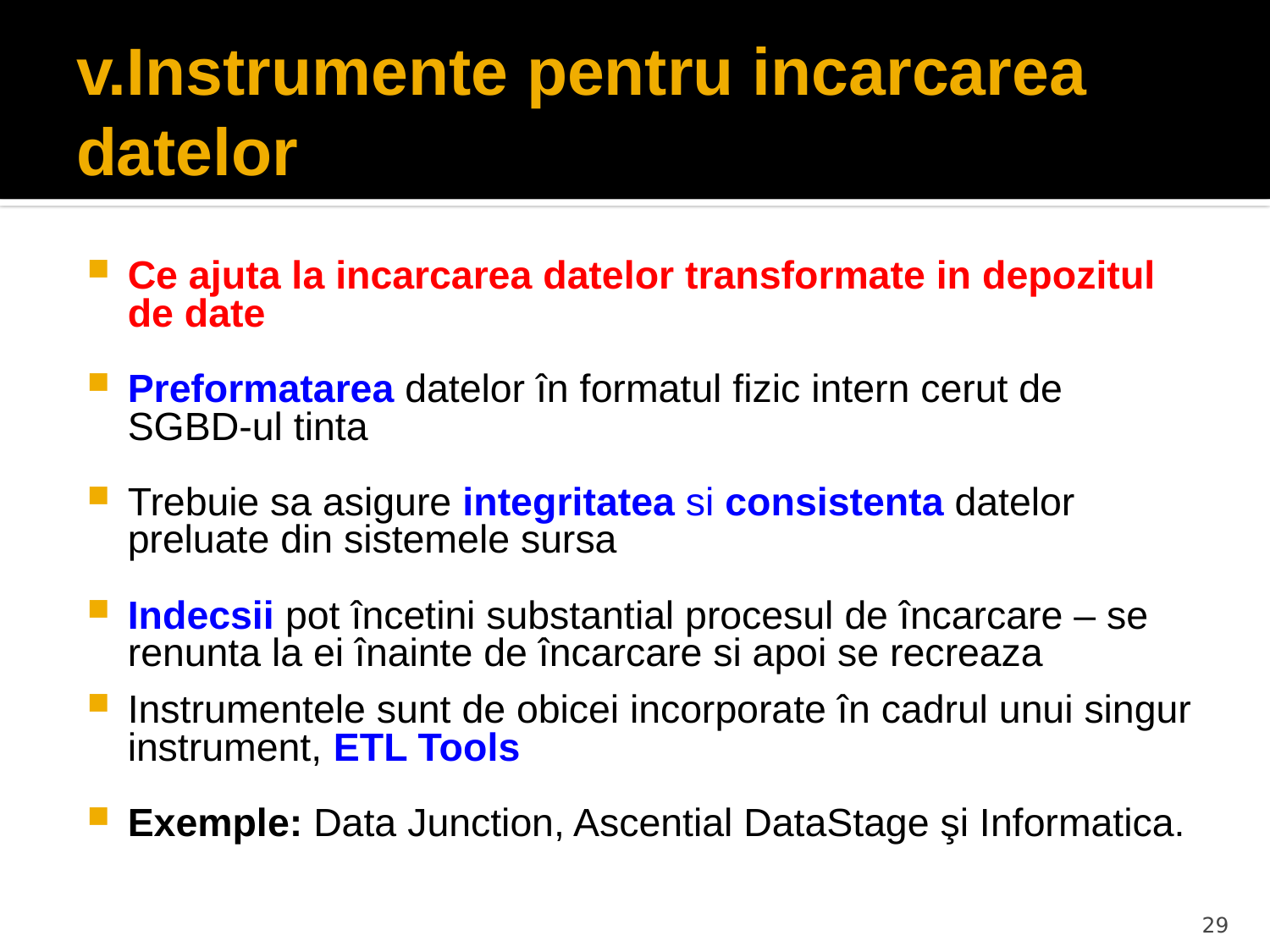

# v.Instrumente pentru incarcarea datelor
Ce ajuta la incarcarea datelor transformate in depozitul de date

Preformatarea datelor în formatul fizic intern cerut de SGBD-ul tinta

Trebuie sa asigure integritatea si consistenta datelor preluate din sistemele sursa

Indecsii pot încetini substantial procesul de încarcare – se renunta la ei înainte de încarcare si apoi se recreaza

Instrumentele sunt de obicei incorporate în cadrul unui singur instrument, ETL Tools

Exemple: Data Junction, Ascential DataStage şi Informatica.

29